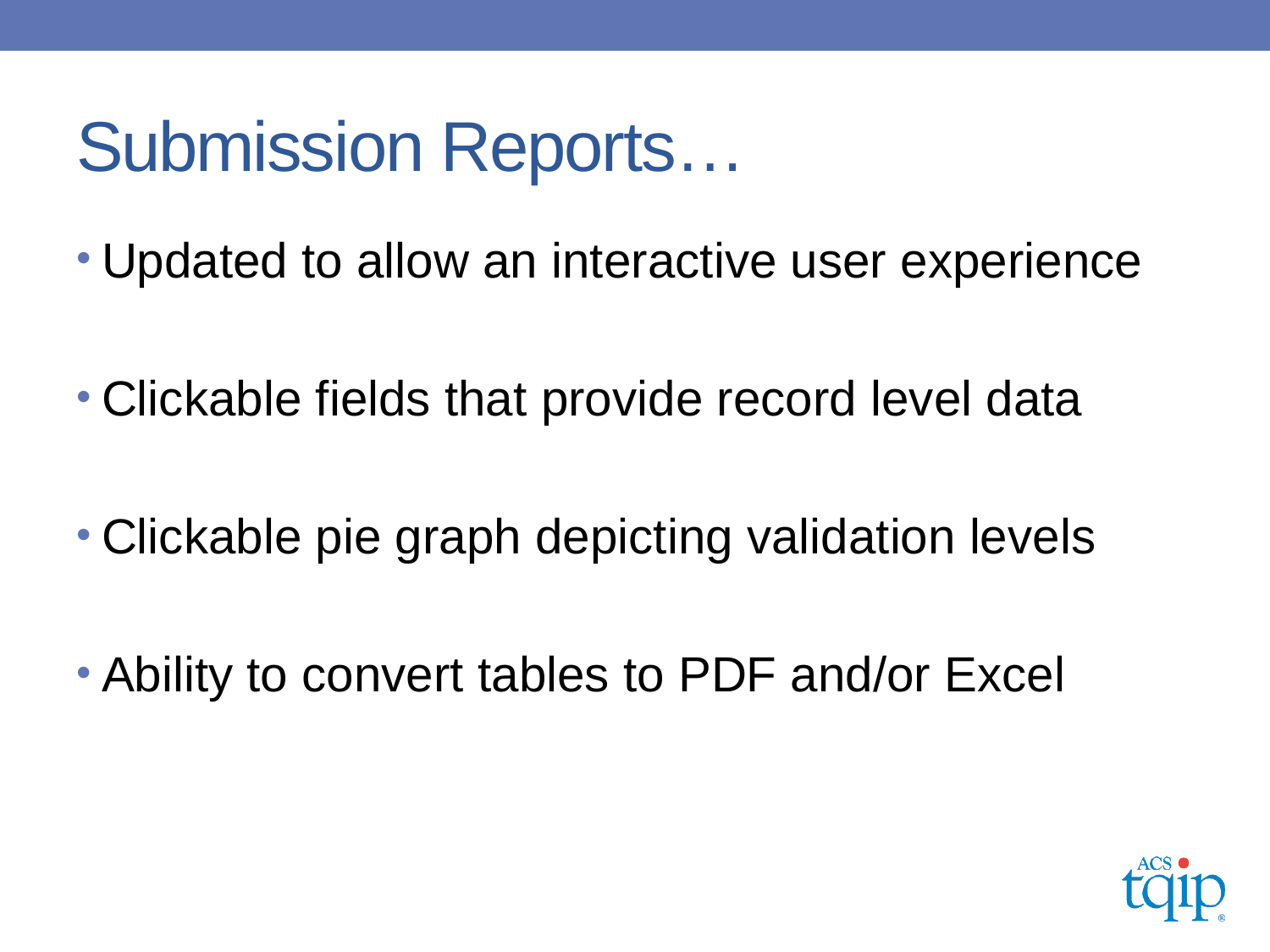

# Submission Reports…
Updated to allow an interactive user experience

Clickable fields that provide record level data

Clickable pie graph depicting validation levels

Ability to convert tables to PDF and/or Excel